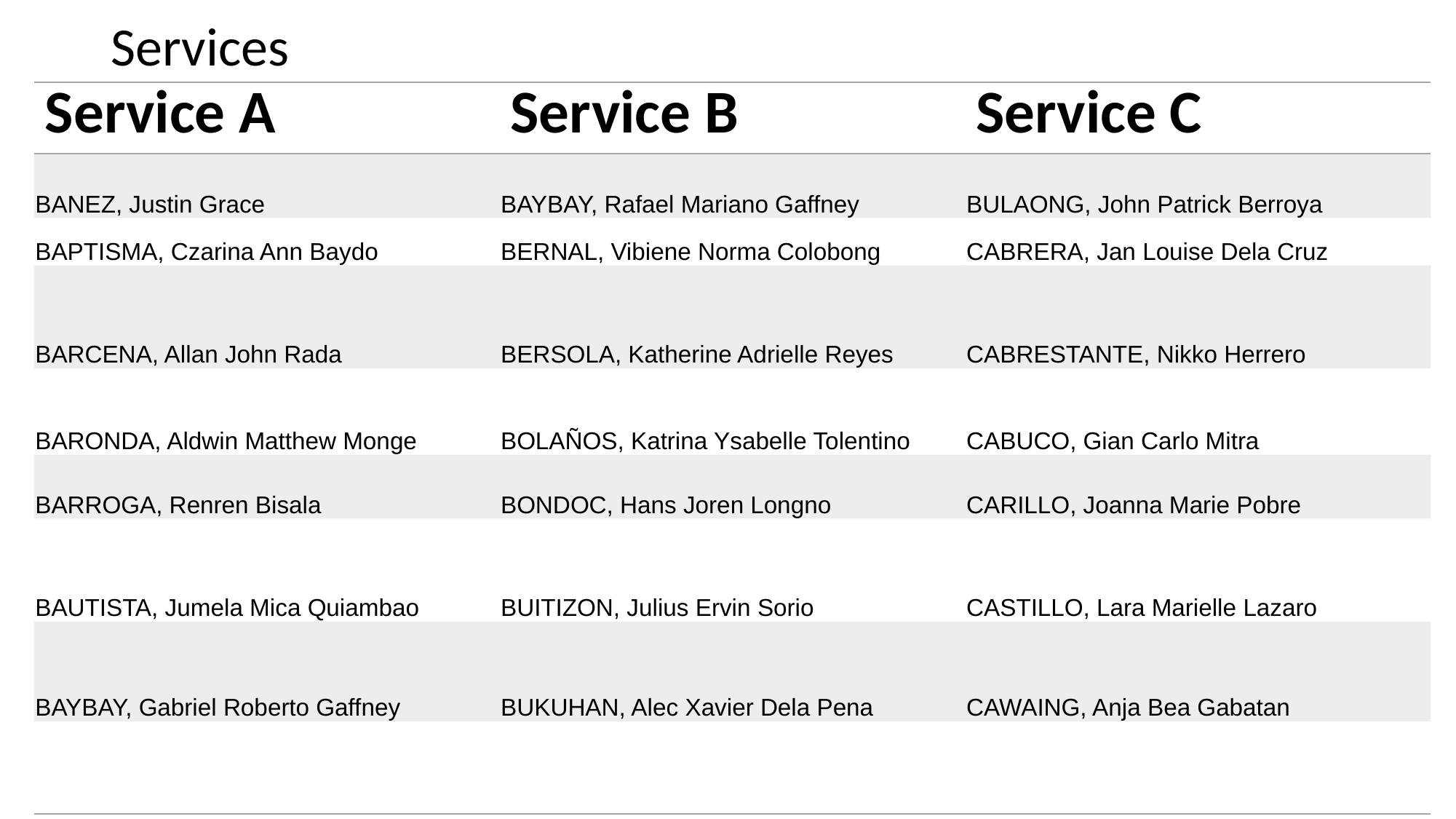

# Services
| Service A | Service B | Service C |
| --- | --- | --- |
| BANEZ, Justin Grace | BAYBAY, Rafael Mariano Gaffney | BULAONG, John Patrick Berroya |
| BAPTISMA, Czarina Ann Baydo | BERNAL, Vibiene Norma Colobong | CABRERA, Jan Louise Dela Cruz |
| BARCENA, Allan John Rada | BERSOLA, Katherine Adrielle Reyes | CABRESTANTE, Nikko Herrero |
| BARONDA, Aldwin Matthew Monge | BOLAÑOS, Katrina Ysabelle Tolentino | CABUCO, Gian Carlo Mitra |
| BARROGA, Renren Bisala | BONDOC, Hans Joren Longno | CARILLO, Joanna Marie Pobre |
| BAUTISTA, Jumela Mica Quiambao | BUITIZON, Julius Ervin Sorio | CASTILLO, Lara Marielle Lazaro |
| BAYBAY, Gabriel Roberto Gaffney | BUKUHAN, Alec Xavier Dela Pena | CAWAING, Anja Bea Gabatan |
|  |  |  |